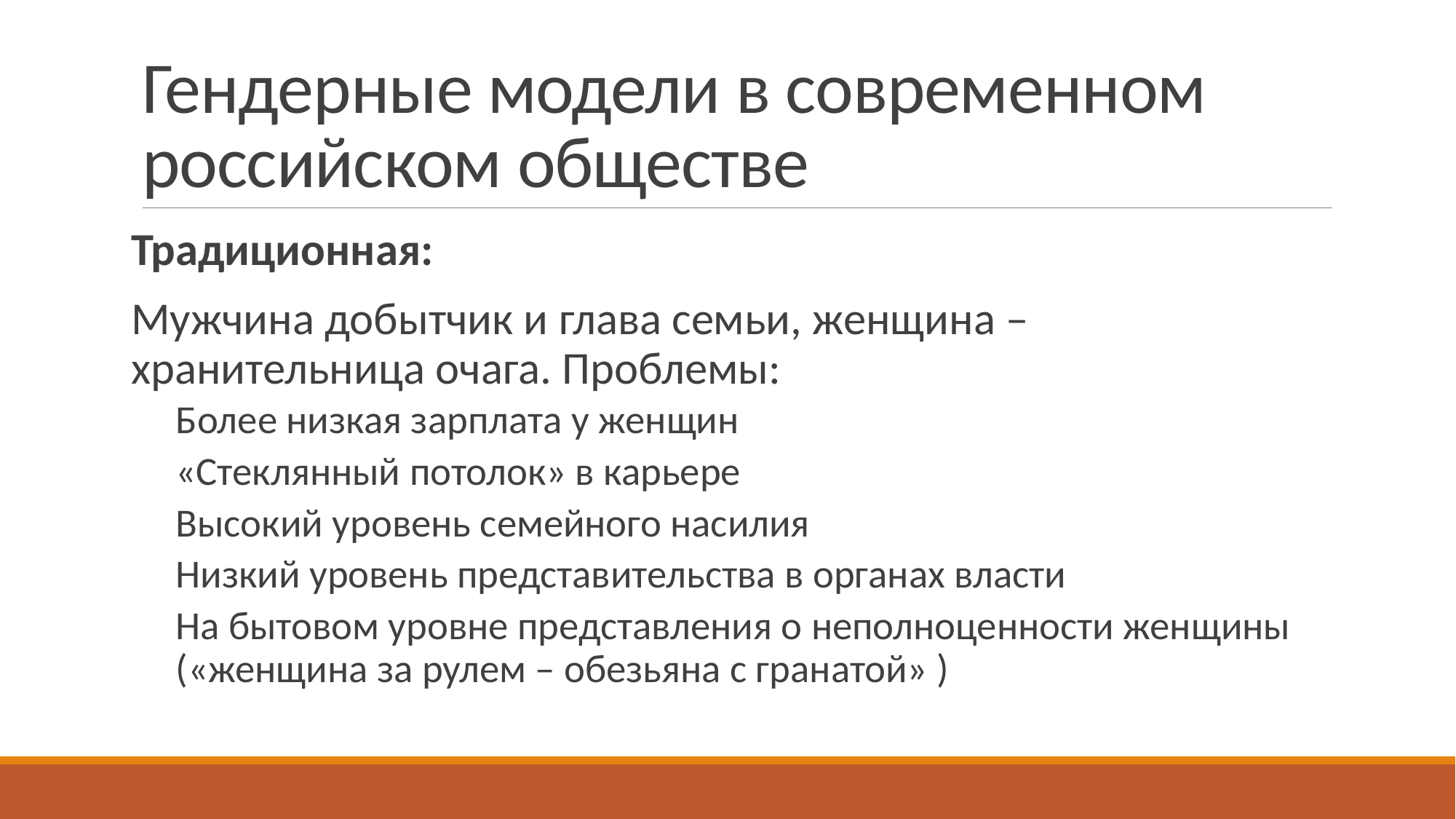

# Гендерные модели в современном российском обществе
Традиционная:
Мужчина добытчик и глава семьи, женщина – хранительница очага. Проблемы:
Более низкая зарплата у женщин
«Стеклянный потолок» в карьере
Высокий уровень семейного насилия
Низкий уровень представительства в органах власти
На бытовом уровне представления о неполноценности женщины («женщина за рулем – обезьяна с гранатой» )